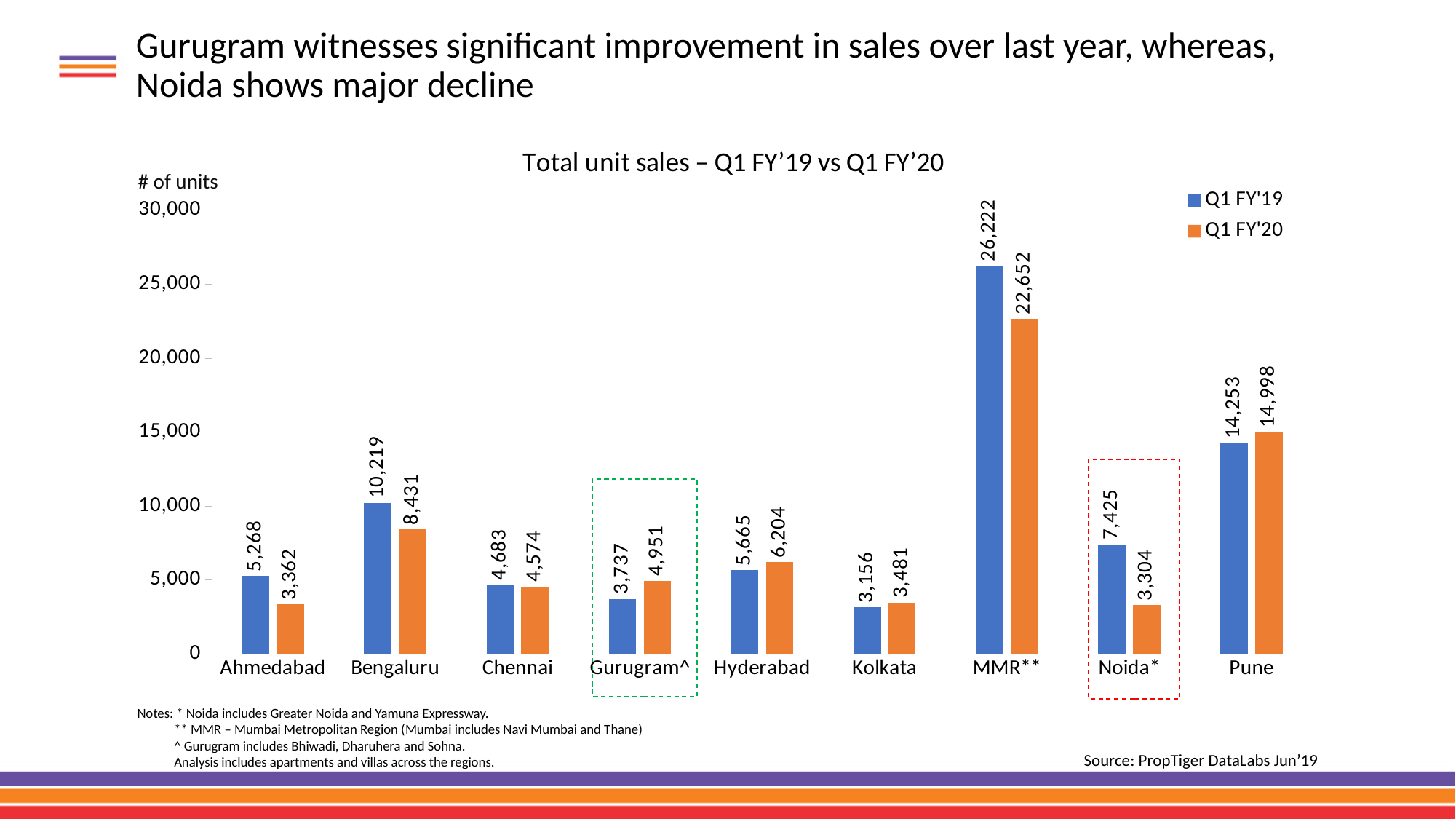

# Gurugram witnesses significant improvement in sales over last year, whereas, Noida shows major decline

### Chart: Total unit sales – Q1 FY’19 vs Q1 FY’20

| Category | Q1 FY'19 | Q1 FY'20 |
|---|---|---|
| Ahmedabad | 5268.0 | 3362.0 |
| Bengaluru | 10219.0 | 8431.0 |
| Chennai | 4683.0 | 4574.0 |
| Gurugram^ | 3737.0 | 4951.0 |
| Hyderabad | 5665.0 | 6204.0 |
| Kolkata | 3156.0 | 3481.0 |
| MMR** | 26222.0 | 22652.0 |
| Noida* | 7425.0 | 3304.0 |
| Pune | 14253.0 | 14998.0 |
# of units

Notes: * Noida includes Greater Noida and Yamuna Expressway.
            ** MMR – Mumbai Metropolitan Region (Mumbai includes Navi Mumbai and Thane)
            ^ Gurugram includes Bhiwadi, Dharuhera and Sohna.
            Analysis includes apartments and villas across the regions.